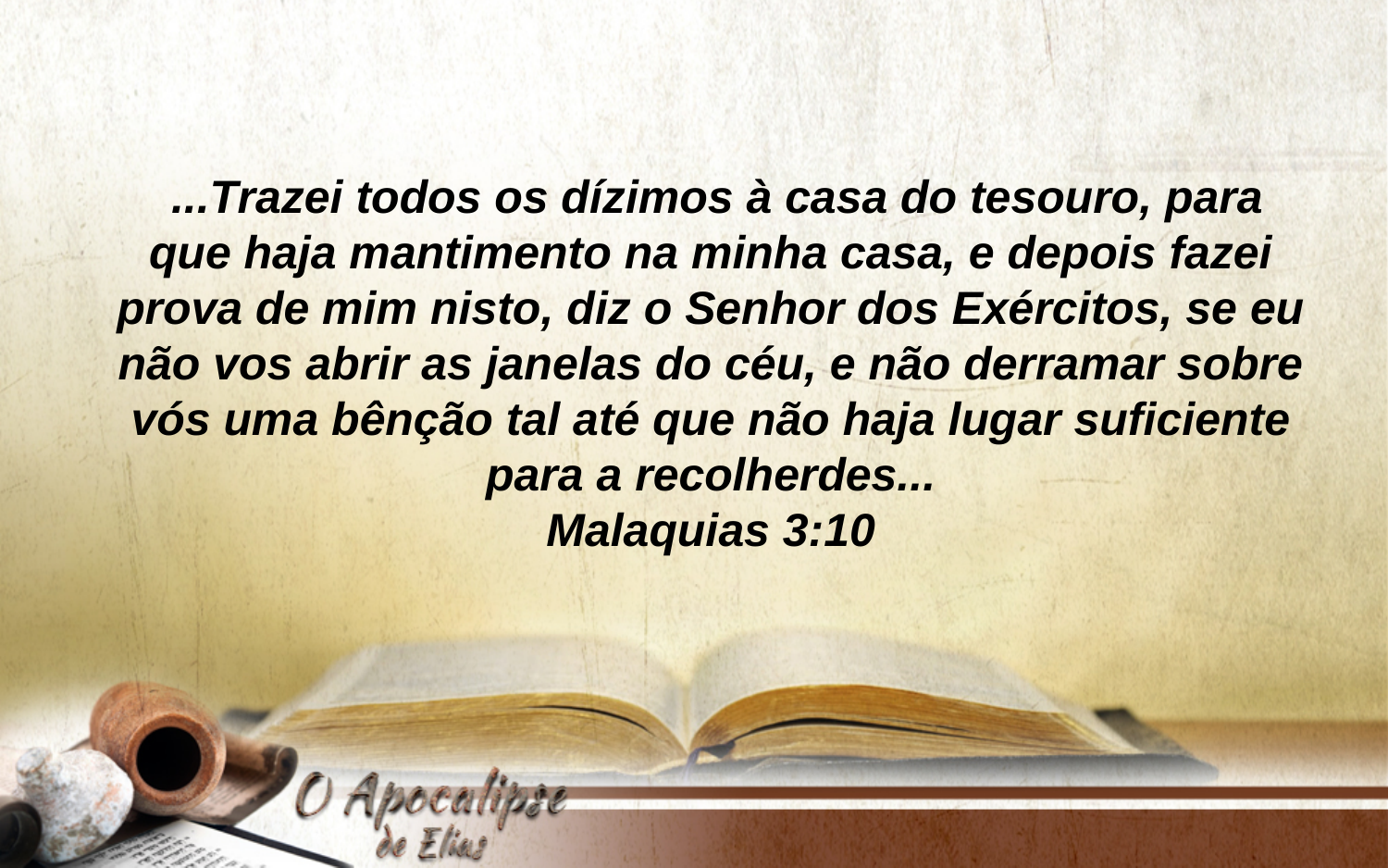

...Trazei todos os dízimos à casa do tesouro, para que haja mantimento na minha casa, e depois fazei prova de mim nisto, diz o Senhor dos Exércitos, se eu não vos abrir as janelas do céu, e não derramar sobre vós uma bênção tal até que não haja lugar suficiente para a recolherdes...
Malaquias 3:10